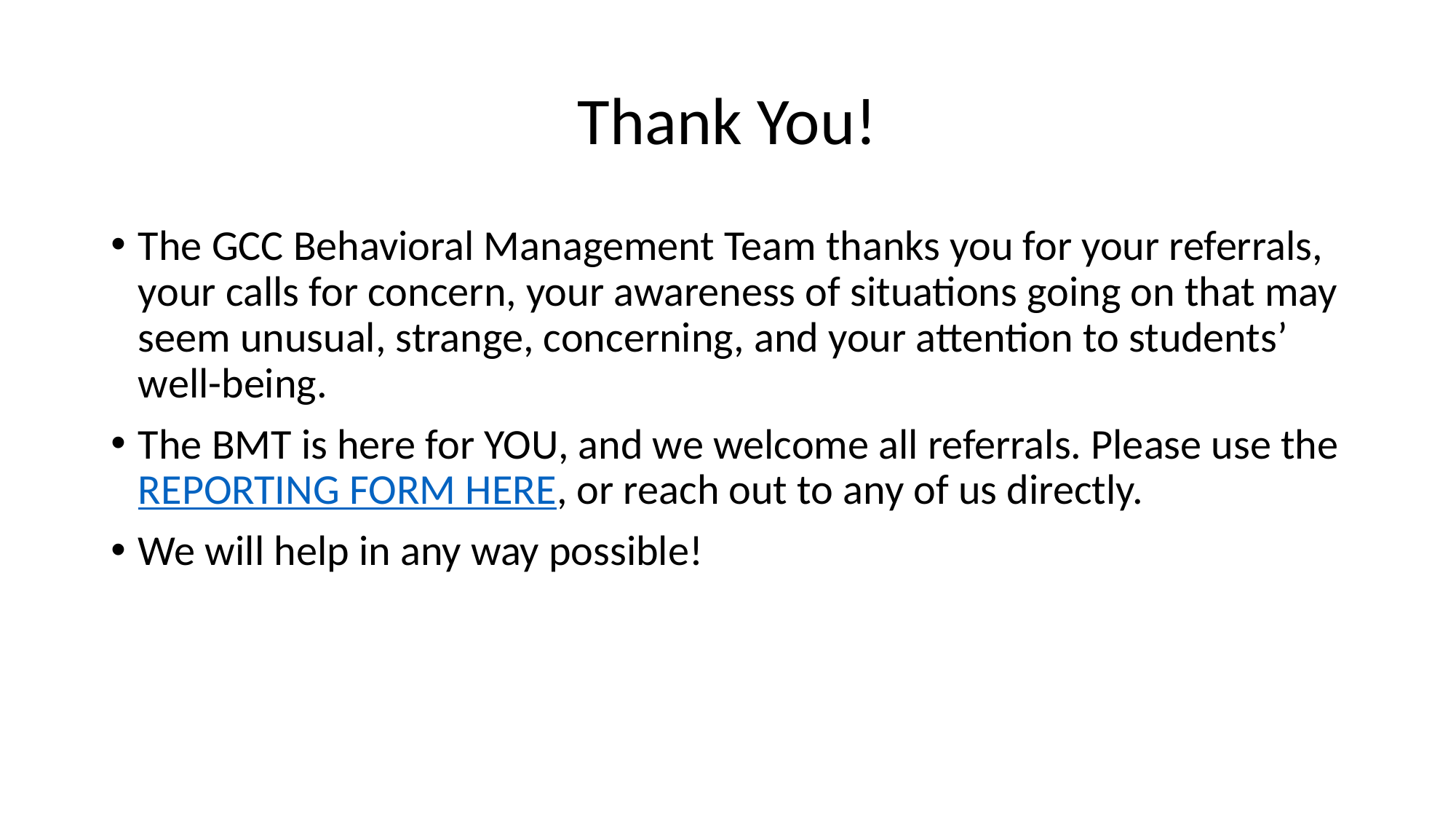

# Thank You!
The GCC Behavioral Management Team thanks you for your referrals, your calls for concern, your awareness of situations going on that may seem unusual, strange, concerning, and your attention to students’ well-being.
The BMT is here for YOU, and we welcome all referrals. Please use the REPORTING FORM HERE, or reach out to any of us directly.
We will help in any way possible!